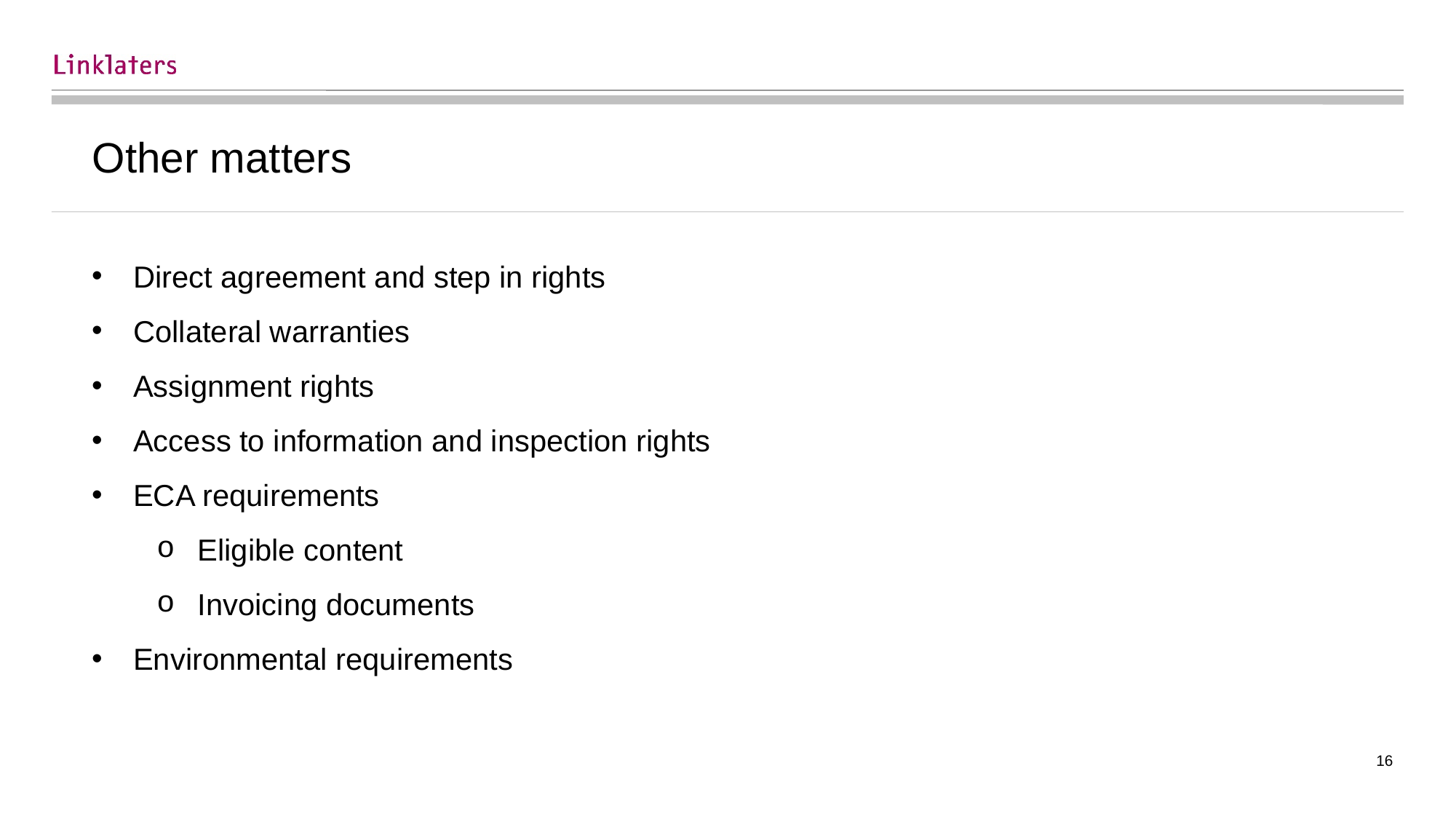

# Other matters
Direct agreement and step in rights
Collateral warranties
Assignment rights
Access to information and inspection rights
ECA requirements
Eligible content
Invoicing documents
Environmental requirements